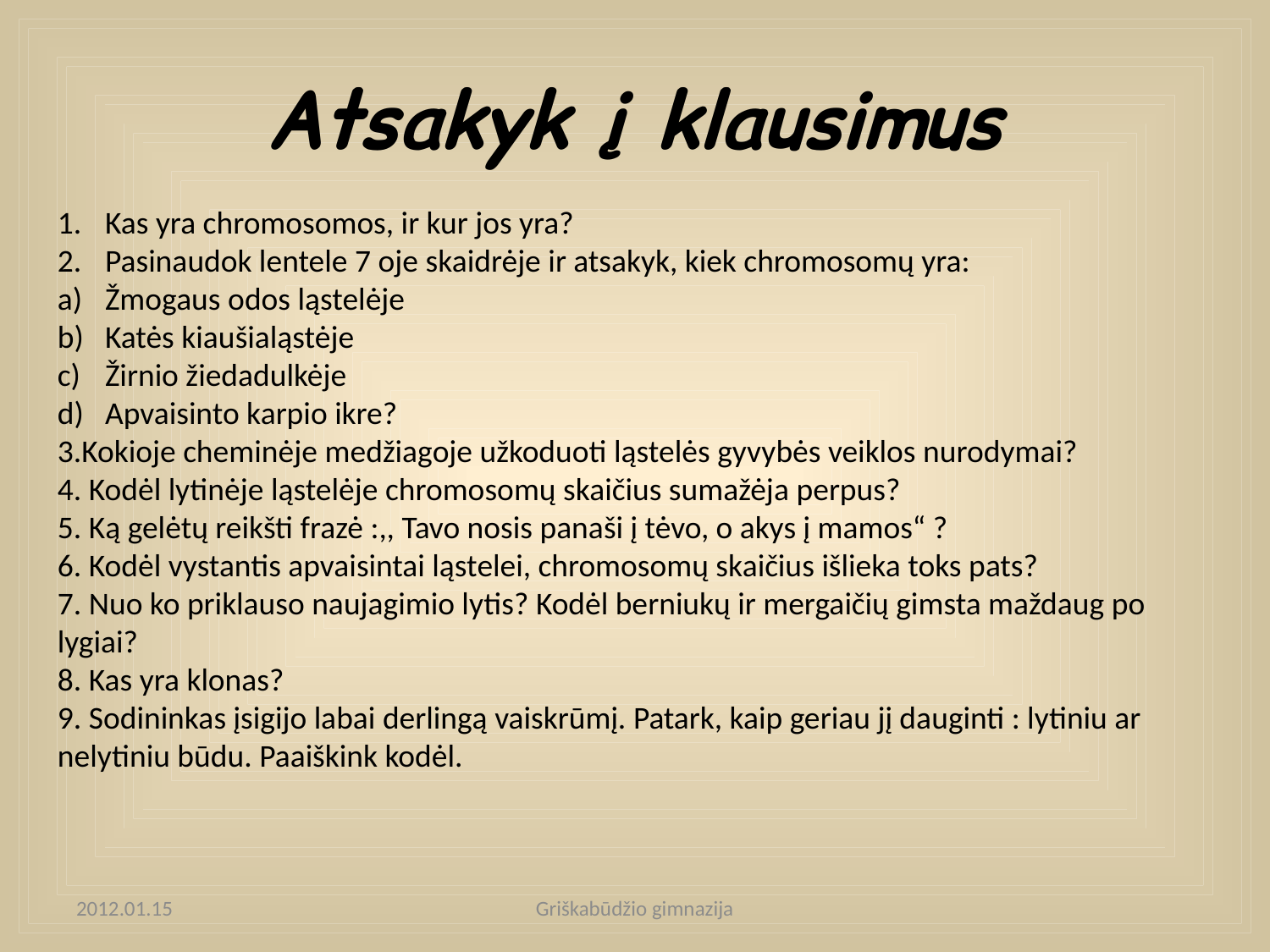

# Atsakyk į klausimus
Kas yra chromosomos, ir kur jos yra?
Pasinaudok lentele 7 oje skaidrėje ir atsakyk, kiek chromosomų yra:
Žmogaus odos ląstelėje
Katės kiaušialąstėje
Žirnio žiedadulkėje
Apvaisinto karpio ikre?
3.Kokioje cheminėje medžiagoje užkoduoti ląstelės gyvybės veiklos nurodymai?
4. Kodėl lytinėje ląstelėje chromosomų skaičius sumažėja perpus?
5. Ką gelėtų reikšti frazė :,, Tavo nosis panaši į tėvo, o akys į mamos“ ?
6. Kodėl vystantis apvaisintai ląstelei, chromosomų skaičius išlieka toks pats?
7. Nuo ko priklauso naujagimio lytis? Kodėl berniukų ir mergaičių gimsta maždaug po lygiai?
8. Kas yra klonas?
9. Sodininkas įsigijo labai derlingą vaiskrūmį. Patark, kaip geriau jį dauginti : lytiniu ar nelytiniu būdu. Paaiškink kodėl.
2012.01.15
Griškabūdžio gimnazija